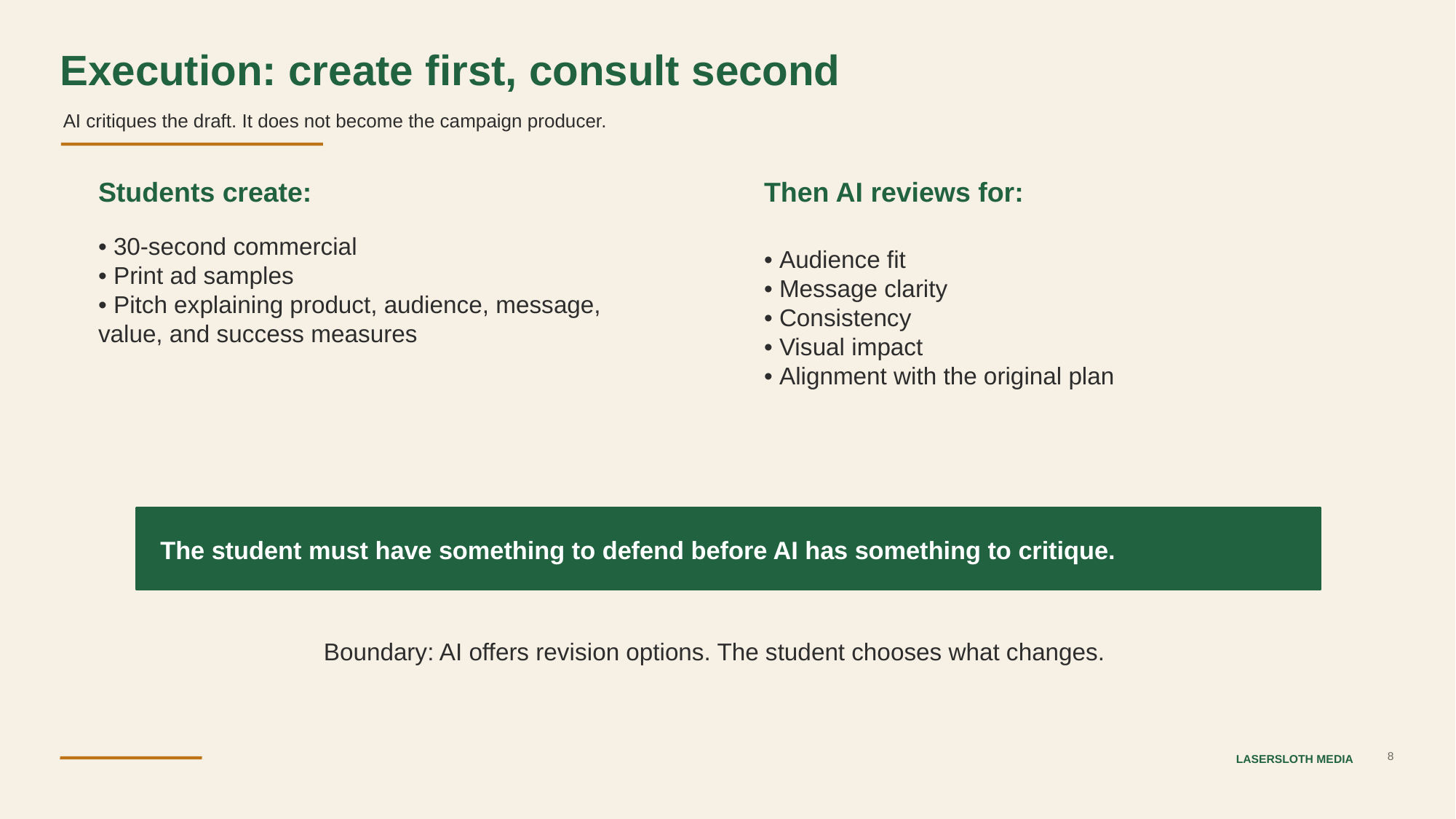

Execution: create first, consult second
AI critiques the draft. It does not become the campaign producer.

Students create:
Then AI reviews for:
• 30-second commercial
• Print ad samples
• Pitch explaining product, audience, message, value, and success measures
• Audience fit
• Message clarity
• Consistency
• Visual impact
• Alignment with the original plan

The student must have something to defend before AI has something to critique.
Boundary: AI offers revision options. The student chooses what changes.
8
LASERSLOTH MEDIA